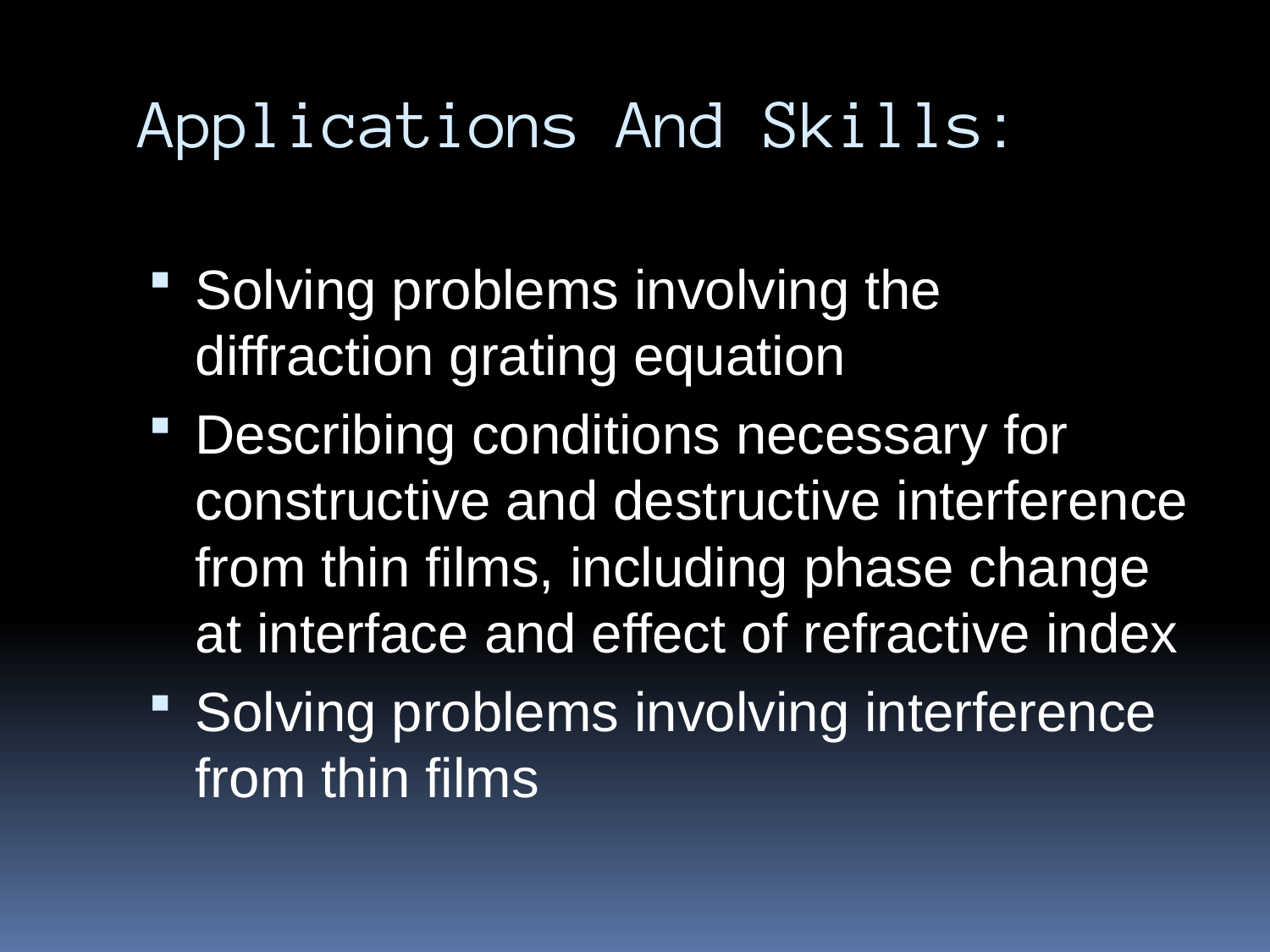

# Applications And Skills:
Solving problems involving the diffraction grating equation
Describing conditions necessary for constructive and destructive interference from thin films, including phase change at interface and effect of refractive index
Solving problems involving interference from thin films